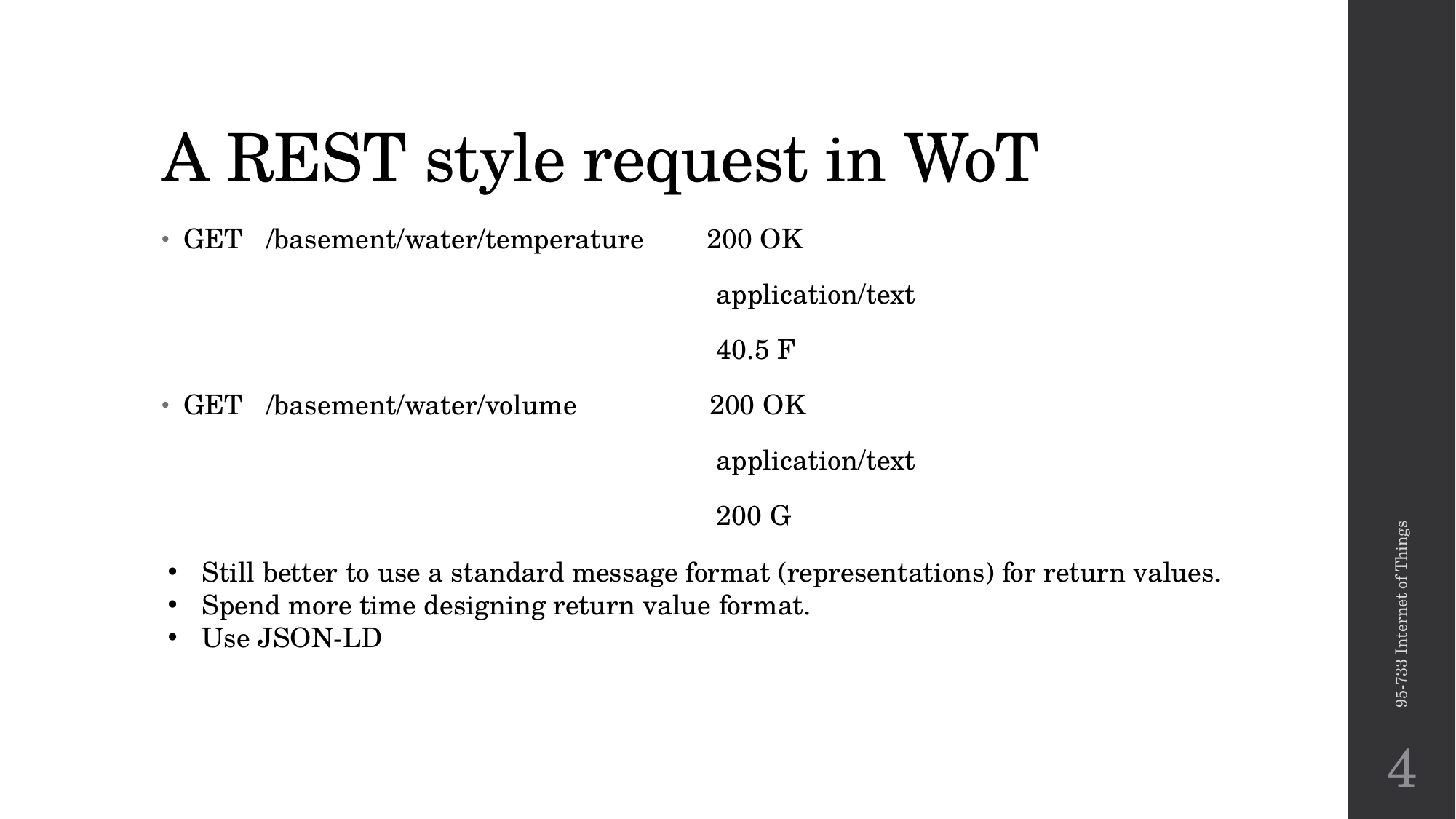

# A REST style request in WoT
GET   /basement/water/temperature        200 OK
                                                                       application/text
                                                                       40.5 F
GET   /basement/water/volume                 200 OK
                                                                       application/text
                                                                       200 G

95-733 Internet of Things
Still better to use a standard message format (representations) for return values.
Spend more time designing return value format.
Use JSON-LD
4